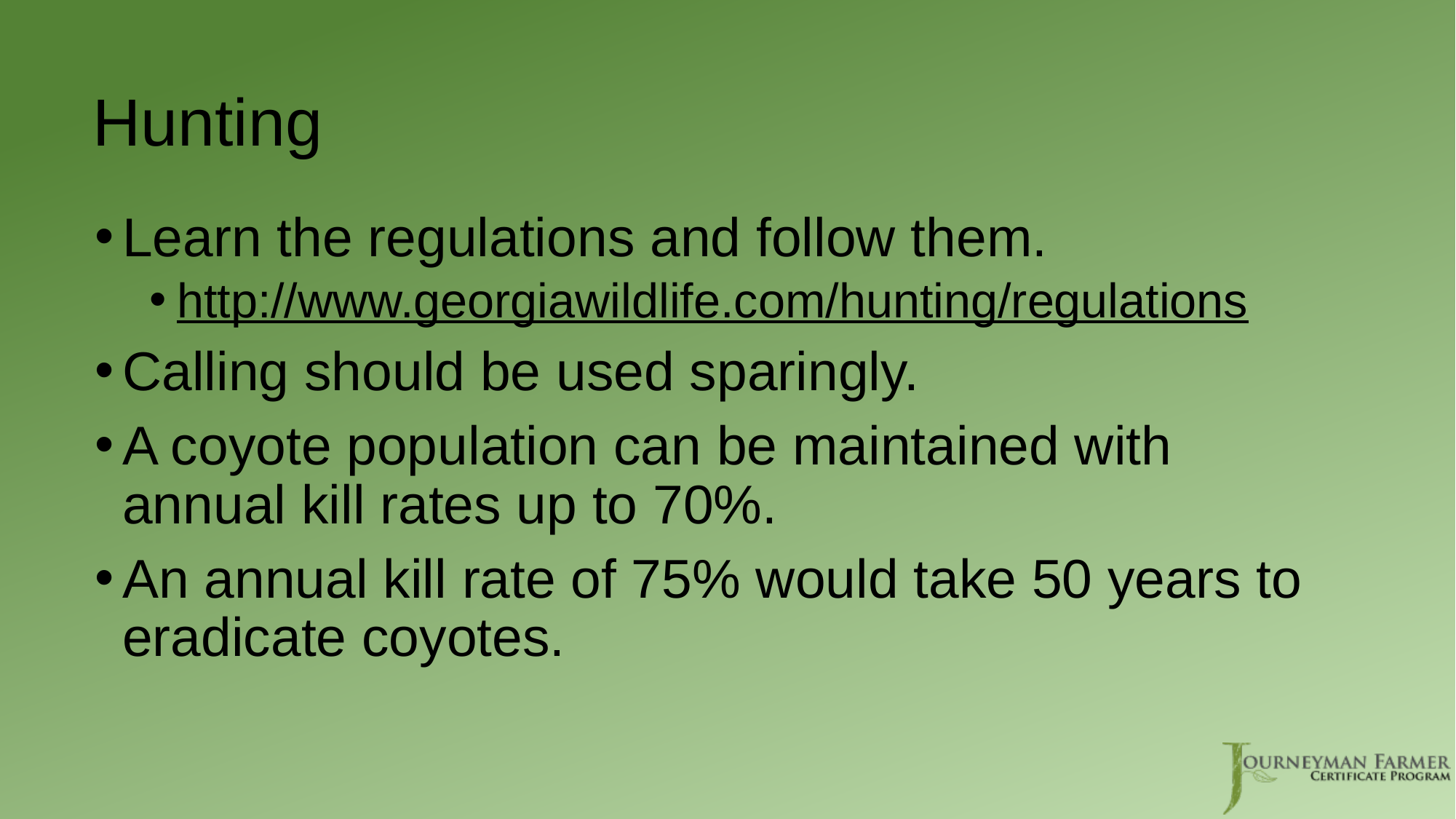

Hunting
Learn the regulations and follow them.
http://www.georgiawildlife.com/hunting/regulations
Calling should be used sparingly.
A coyote population can be maintained with annual kill rates up to 70%.
An annual kill rate of 75% would take 50 years to eradicate coyotes.